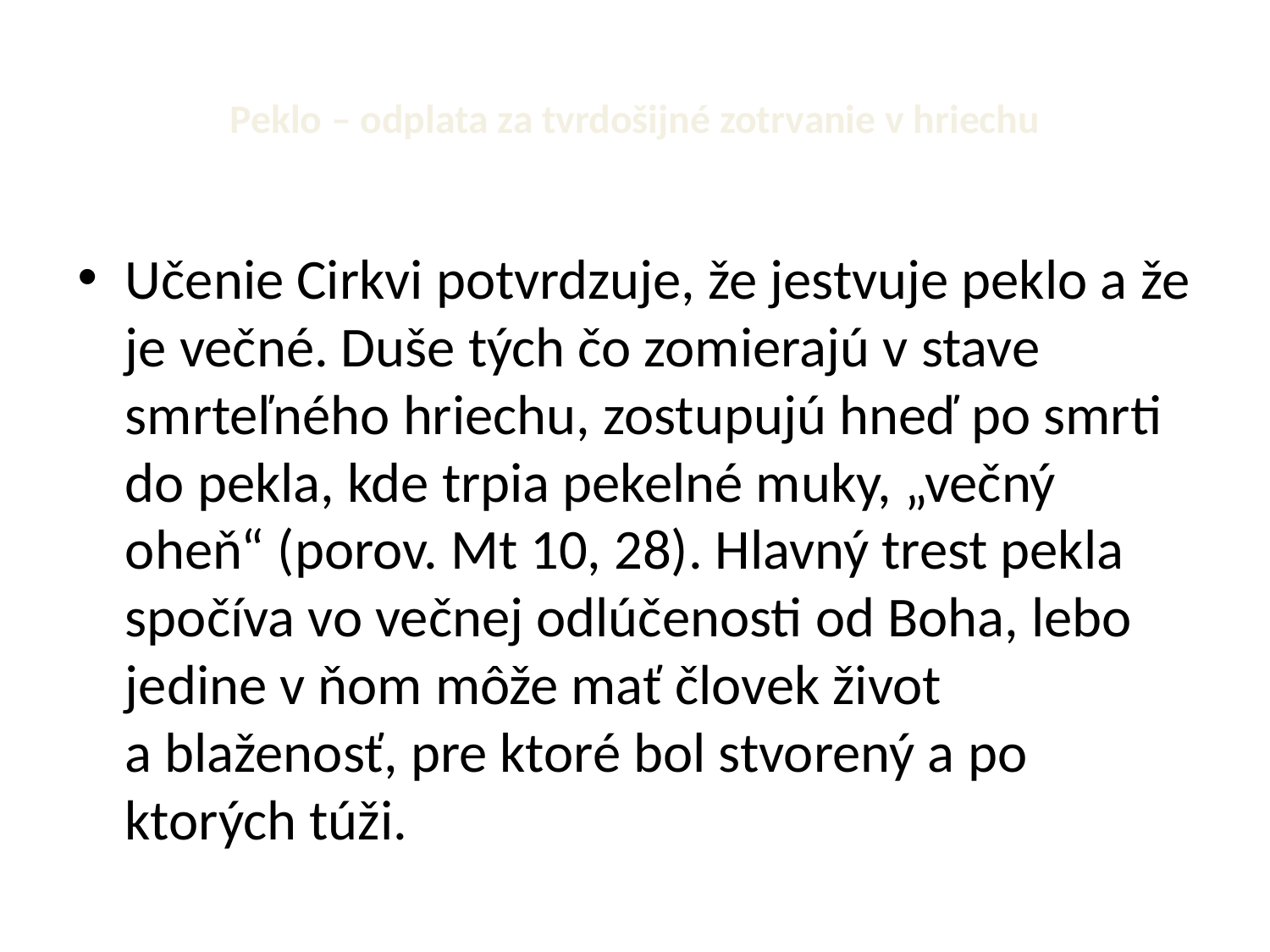

# Peklo – odplata za tvrdošijné zotrvanie v hriechu
Učenie Cirkvi potvrdzuje, že jestvuje peklo a že je večné. Duše tých čo zomierajú v stave smrteľného hriechu, zostupujú hneď po smrti do pekla, kde trpia pekelné muky, „večný oheň“ (porov. Mt 10, 28). Hlavný trest pekla spočíva vo večnej odlúčenosti od Boha, lebo jedine v ňom môže mať človek život a blaženosť, pre ktoré bol stvorený a po ktorých túži.